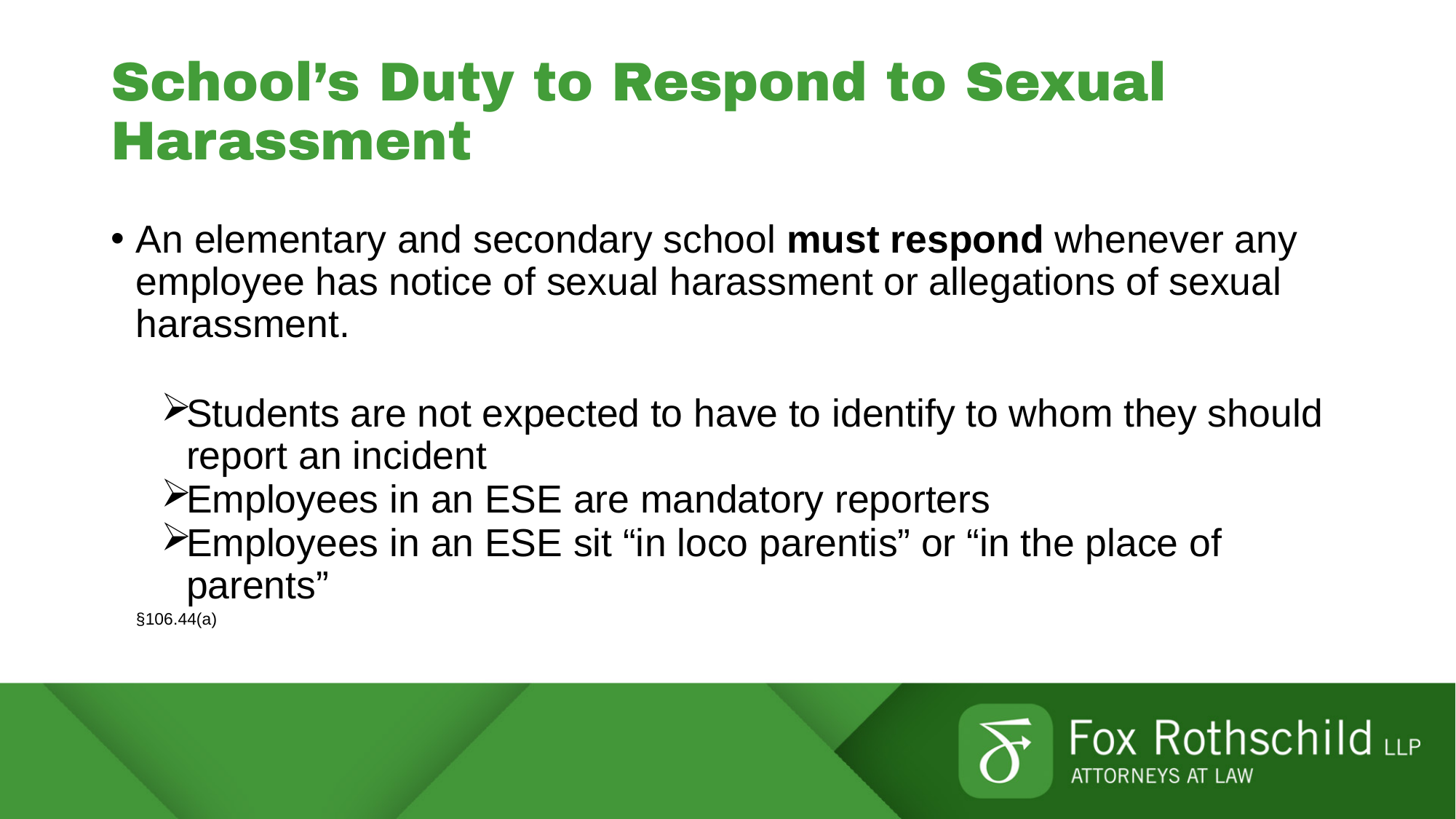

# School’s Duty to Respond to Sexual Harassment
An elementary and secondary school must respond whenever any employee has notice of sexual harassment or allegations of sexual harassment.

Students are not expected to have to identify to whom they should report an incident
Employees in an ESE are mandatory reporters
Employees in an ESE sit “in loco parentis” or “in the place of parents”
										§106.44(a)